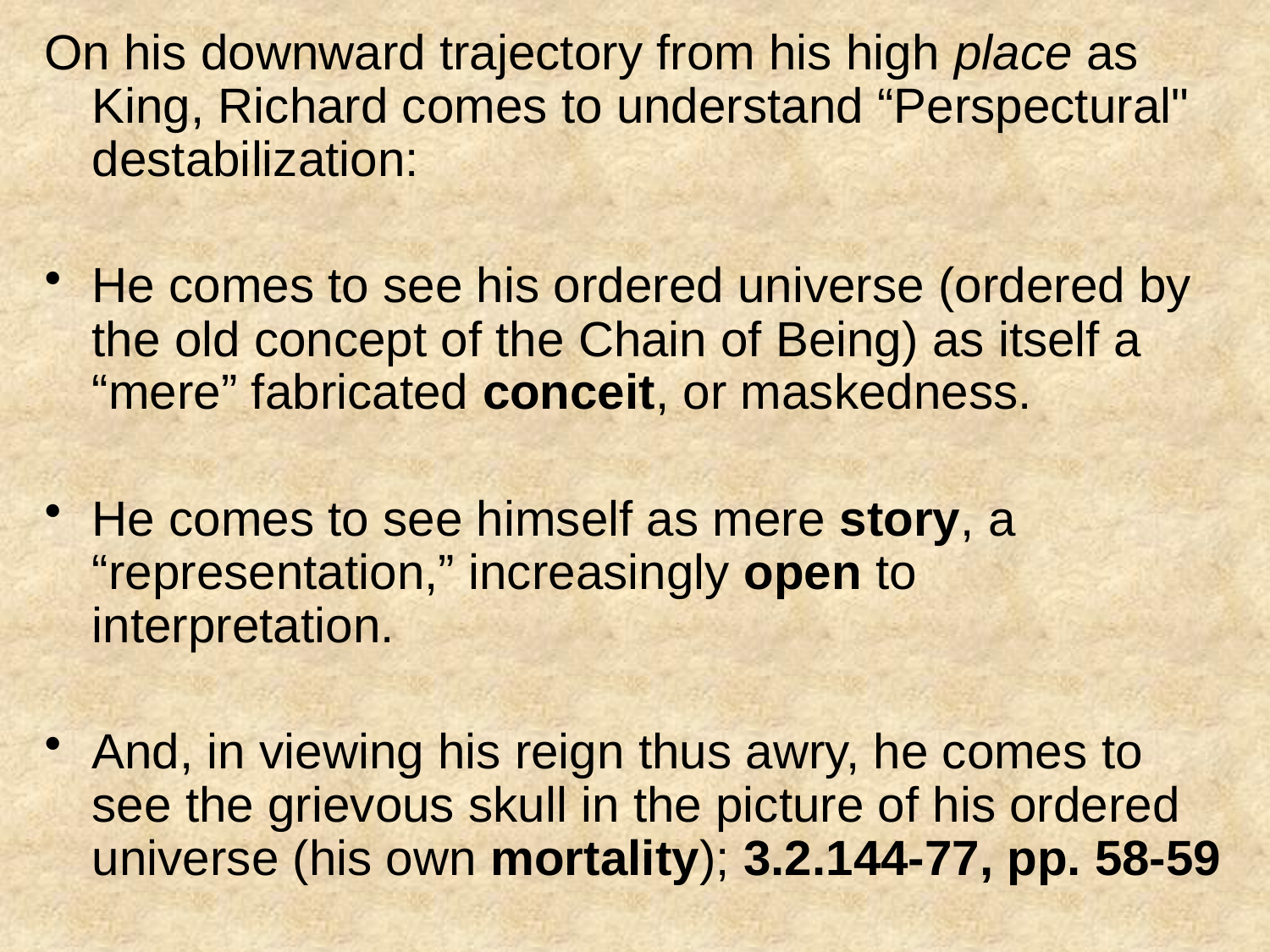

On his downward trajectory from his high place as King, Richard comes to understand “Perspectural" destabilization:

He comes to see his ordered universe (ordered by the old concept of the Chain of Being) as itself a “mere” fabricated conceit, or maskedness.

He comes to see himself as mere story, a “representation,” increasingly open to interpretation.

And, in viewing his reign thus awry, he comes to see the grievous skull in the picture of his ordered universe (his own mortality); 3.2.144-77, pp. 58-59